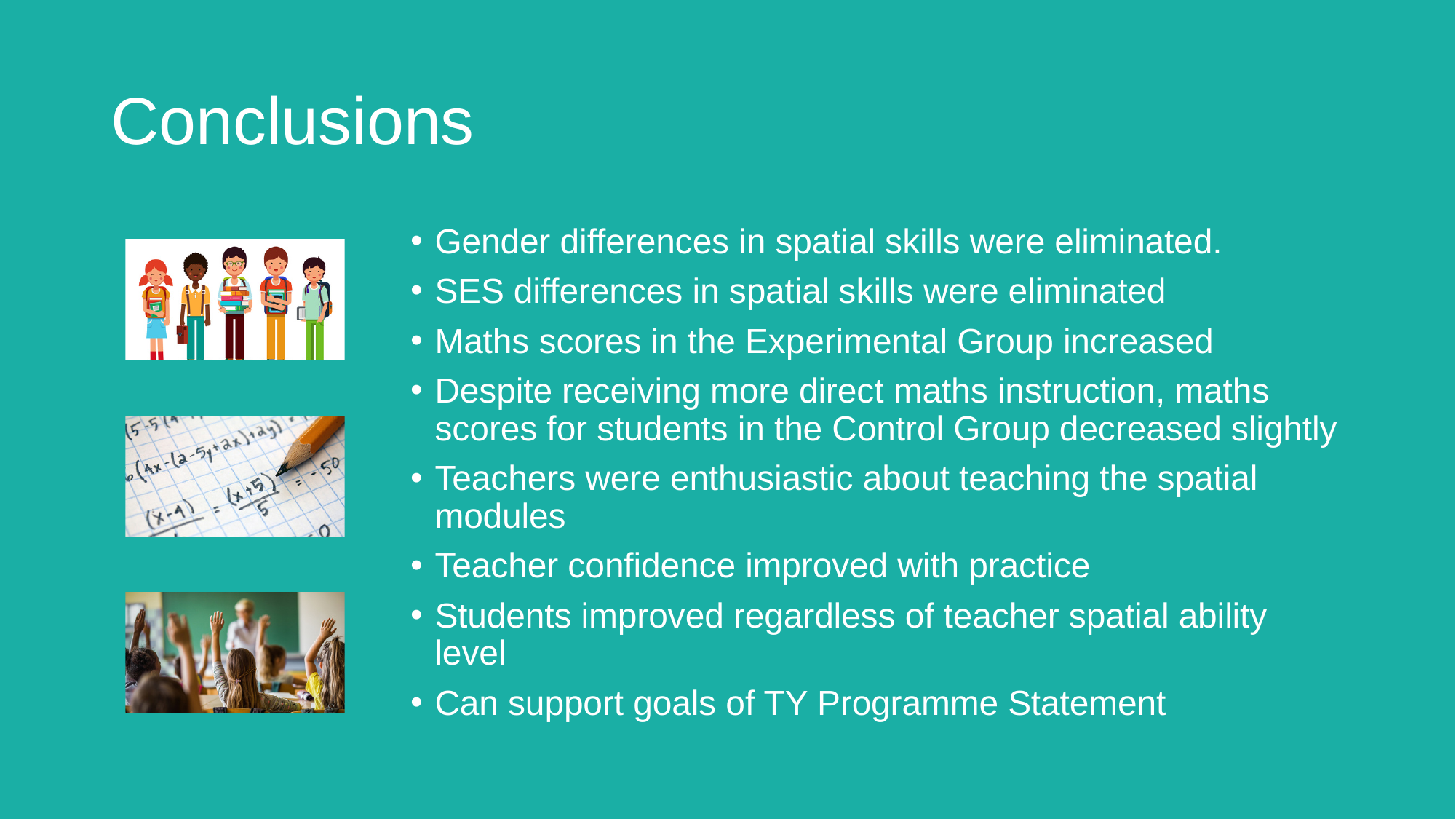

# Conclusions
Gender differences in spatial skills were eliminated.
SES differences in spatial skills were eliminated
Maths scores in the Experimental Group increased
Despite receiving more direct maths instruction, maths scores for students in the Control Group decreased slightly
Teachers were enthusiastic about teaching the spatial modules
Teacher confidence improved with practice
Students improved regardless of teacher spatial ability level
Can support goals of TY Programme Statement